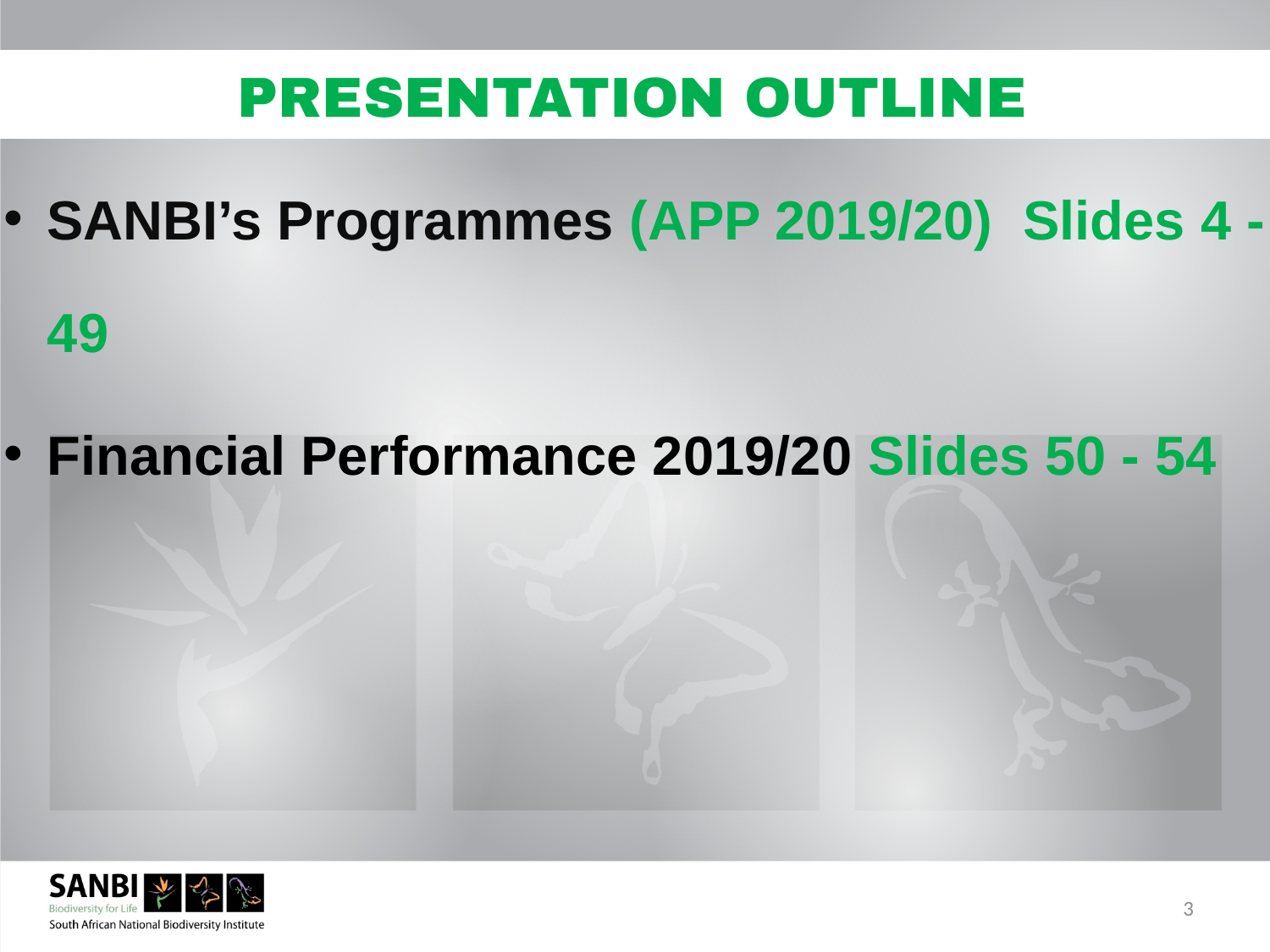

# PRESENTATION OUTLINE

SANBI’s Programmes (APP 2019/20)  Slides 4 - 49
Financial Performance 2019/20 Slides 50 - 54

3